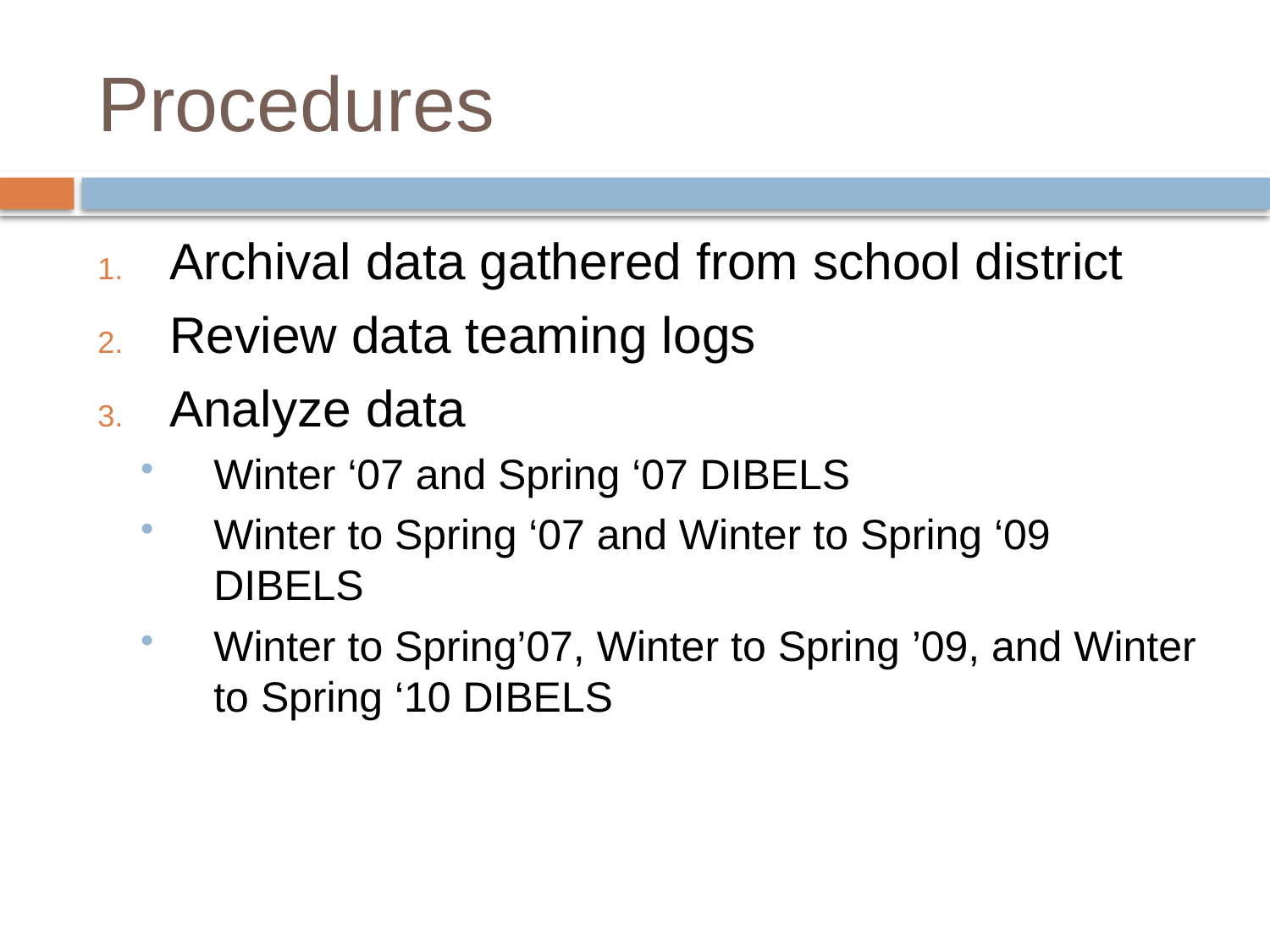

# Procedures
Archival data gathered from school district
Review data teaming logs
Analyze data
Winter ‘07 and Spring ‘07 DIBELS
Winter to Spring ‘07 and Winter to Spring ‘09 DIBELS
Winter to Spring’07, Winter to Spring ’09, and Winter to Spring ‘10 DIBELS